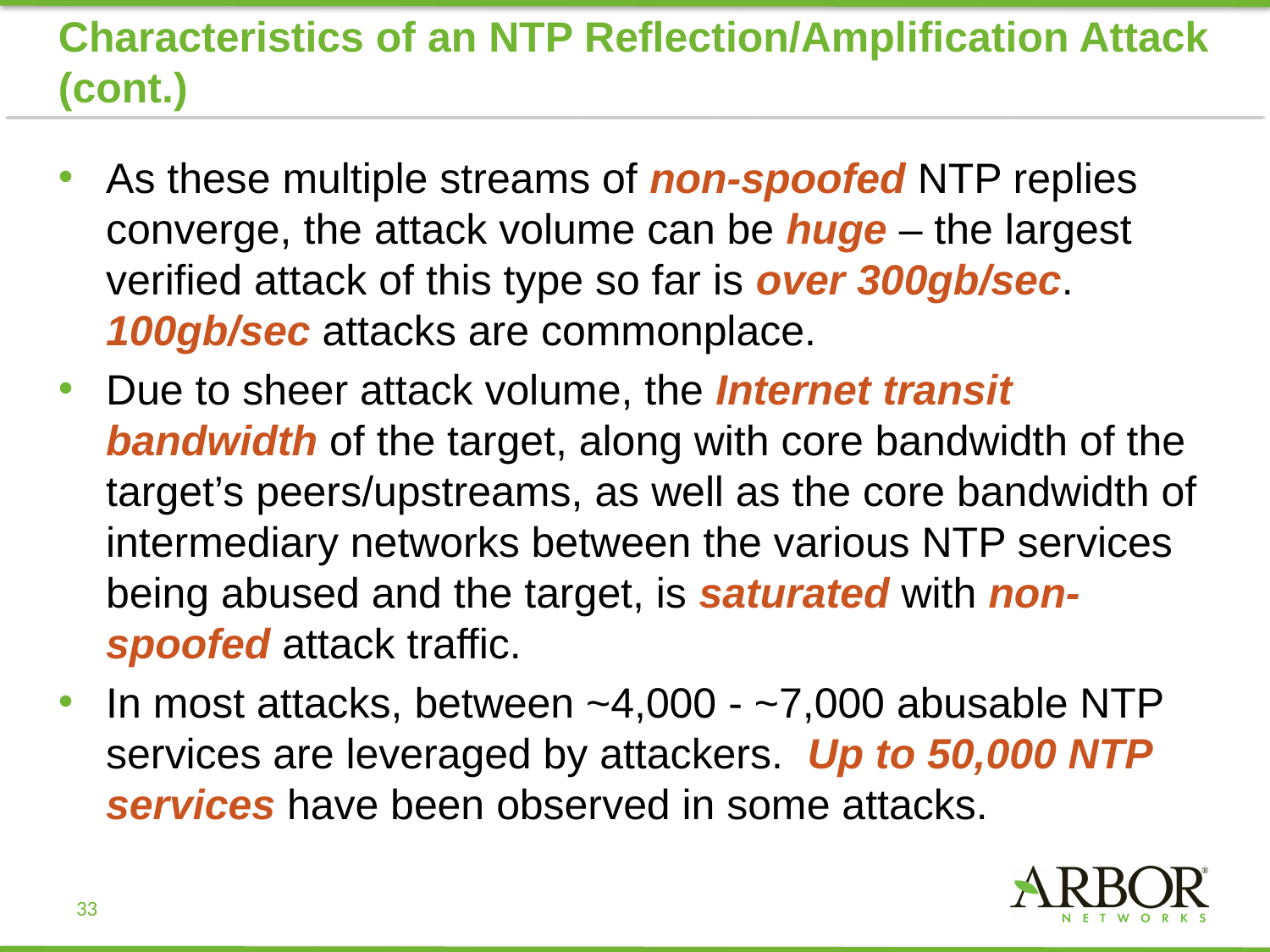

# Characteristics of an NTP Reflection/Amplification Attack (cont.)
As these multiple streams of non-spoofed NTP replies converge, the attack volume can be huge – the largest verified attack of this type so far is over 300gb/sec.     100gb/sec attacks are commonplace.
Due to sheer attack volume, the Internet transit bandwidth of the target, along with core bandwidth of the target’s peers/upstreams, as well as the core bandwidth of intermediary networks between the various NTP services being abused and the target, is saturated with non-spoofed attack traffic.
In most attacks, between ~4,000 - ~7,000 abusable NTP services are leveraged by attackers.  Up to 50,000 NTP services have been observed in some attacks.
33